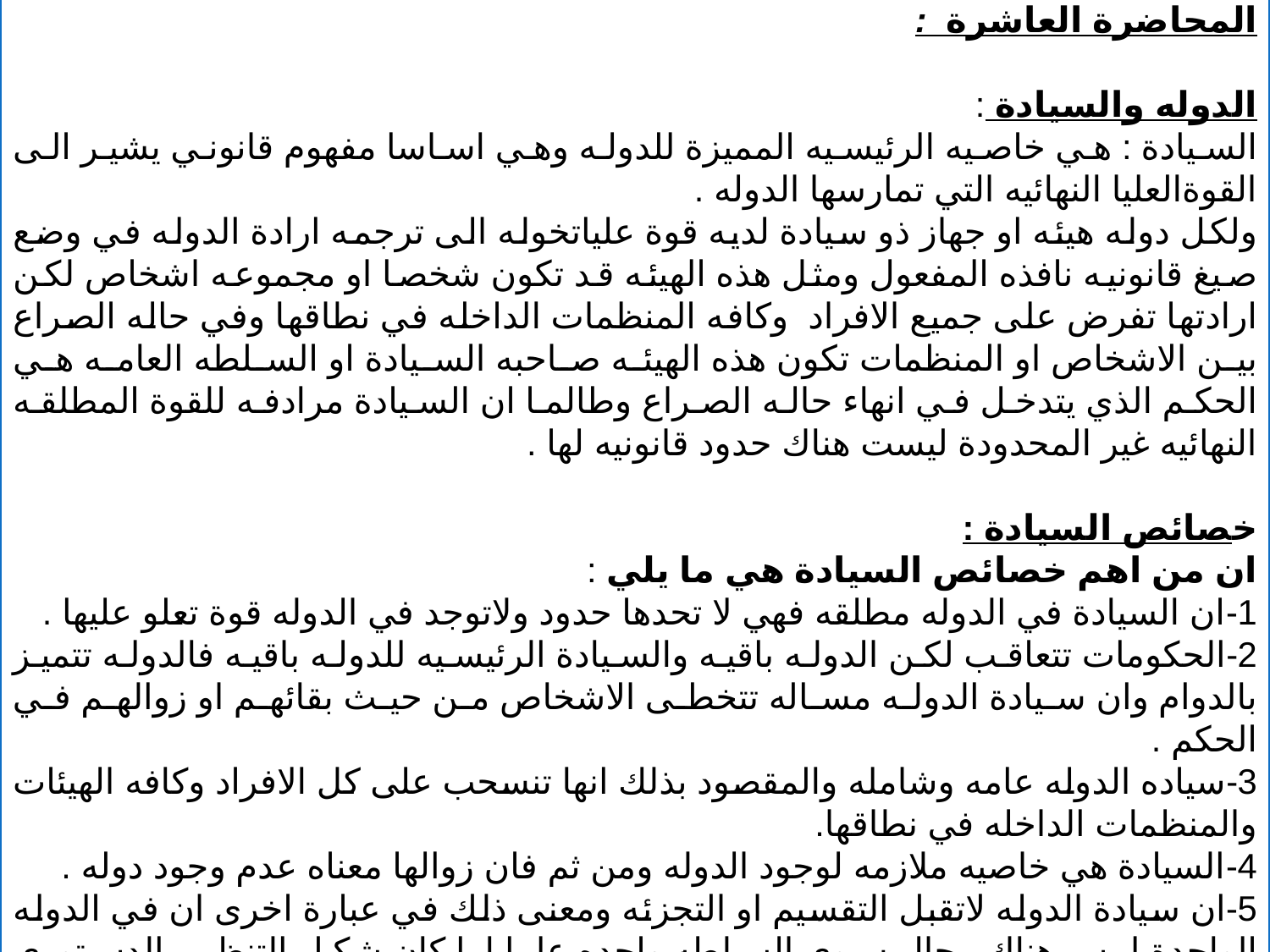

المحاضرة العاشرة  :

الدوله والسيادة :
السيادة : هي خاصيه الرئيسيه المميزة للدوله وهي اساسا مفهوم قانوني يشير الى القوةالعليا النهائيه التي تمارسها الدوله .
ولكل دوله هيئه او جهاز ذو سيادة لديه قوة علياتخوله الى ترجمه ارادة الدوله في وضع صيغ قانونيه نافذه المفعول ومثل هذه الهيئه قد تكون شخصا او مجموعه اشخاص لكن ارادتها تفرض على جميع الافراد  وكافه المنظمات الداخله في نطاقها وفي حاله الصراع بين الاشخاص او المنظمات تكون هذه الهيئه صاحبه السيادة او السلطه العامه هي الحكم الذي يتدخل في انهاء حاله الصراع وطالما ان السيادة مرادفه للقوة المطلقه النهائيه غير المحدودة ليست هناك حدود قانونيه لها .

خصائص السيادة :
ان من اهم خصائص السيادة هي ما يلي :
1-ان السيادة في الدوله مطلقه فهي لا تحدها حدود ولاتوجد في الدوله قوة تعلو عليها .
2-الحكومات تتعاقب لكن الدوله باقيه والسيادة الرئيسيه للدوله باقيه فالدوله تتميز بالدوام وان سيادة الدوله مساله تتخطى الاشخاص من حيث بقائهم او زوالهم في الحكم .
3-سياده الدوله عامه وشامله والمقصود بذلك انها تنسحب على كل الافراد وكافه الهيئات والمنظمات الداخله في نطاقها.
4-السيادة هي خاصيه ملازمه لوجود الدوله ومن ثم فان زوالها معناه عدم وجود دوله .
5-ان سيادة الدوله لاتقبل التقسيم او التجزئه ومعنى ذلك في عبارة اخرى ان في الدوله الواحدة ليس هناك مجال سوى السلطه واحده عليا ايا كان شكل التنظيم الدستوري والاداري .